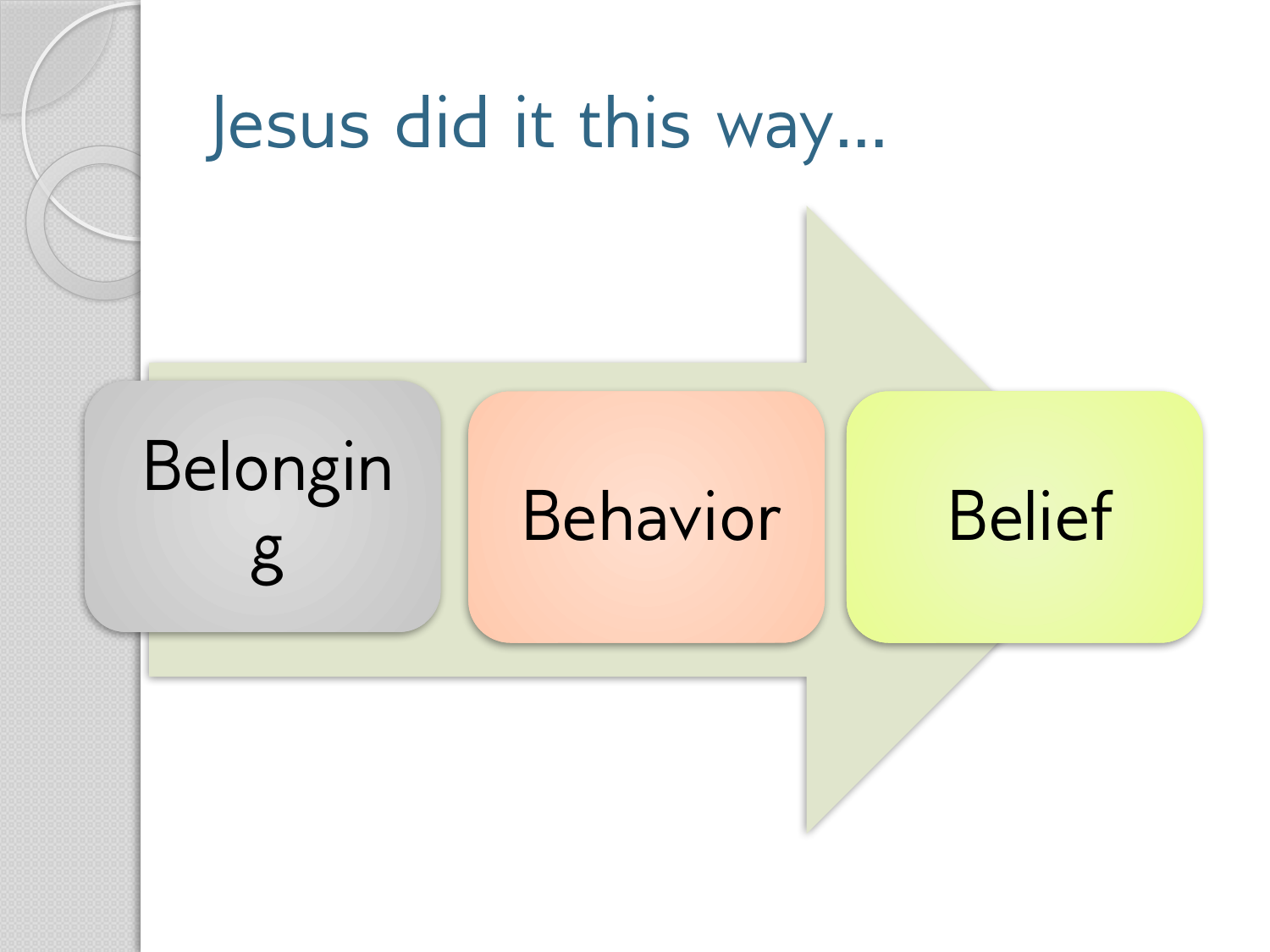

# Jesus did it this way…
Belief
Behavior
Belonging